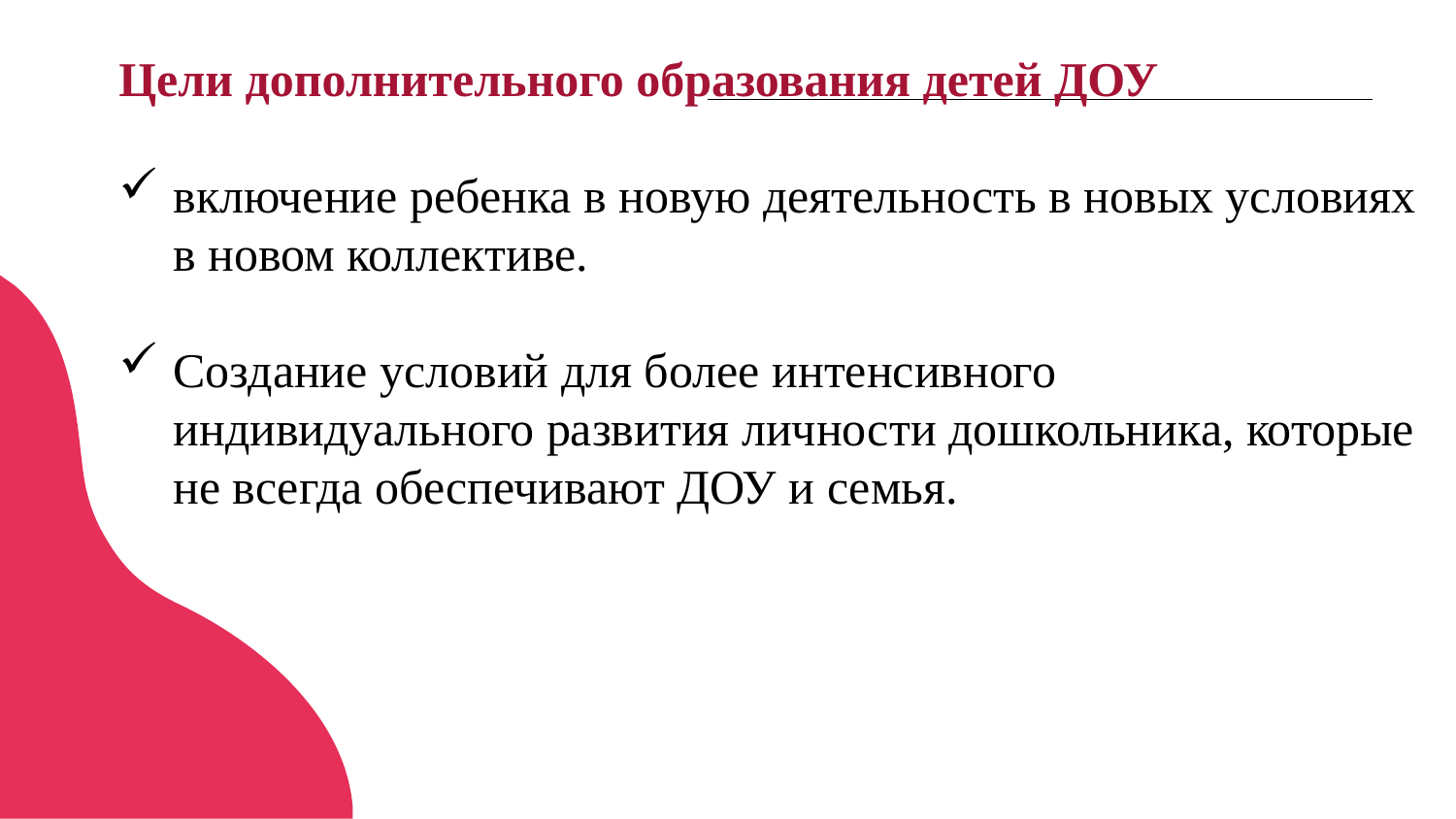

Цели дополнительного образования детей ДОУ

включение ребенка в новую деятельность в новых условиях в новом коллективе.

Создание условий для более интенсивного индивидуального развития личности дошкольника, которые не всегда обеспечивают ДОУ и семья.